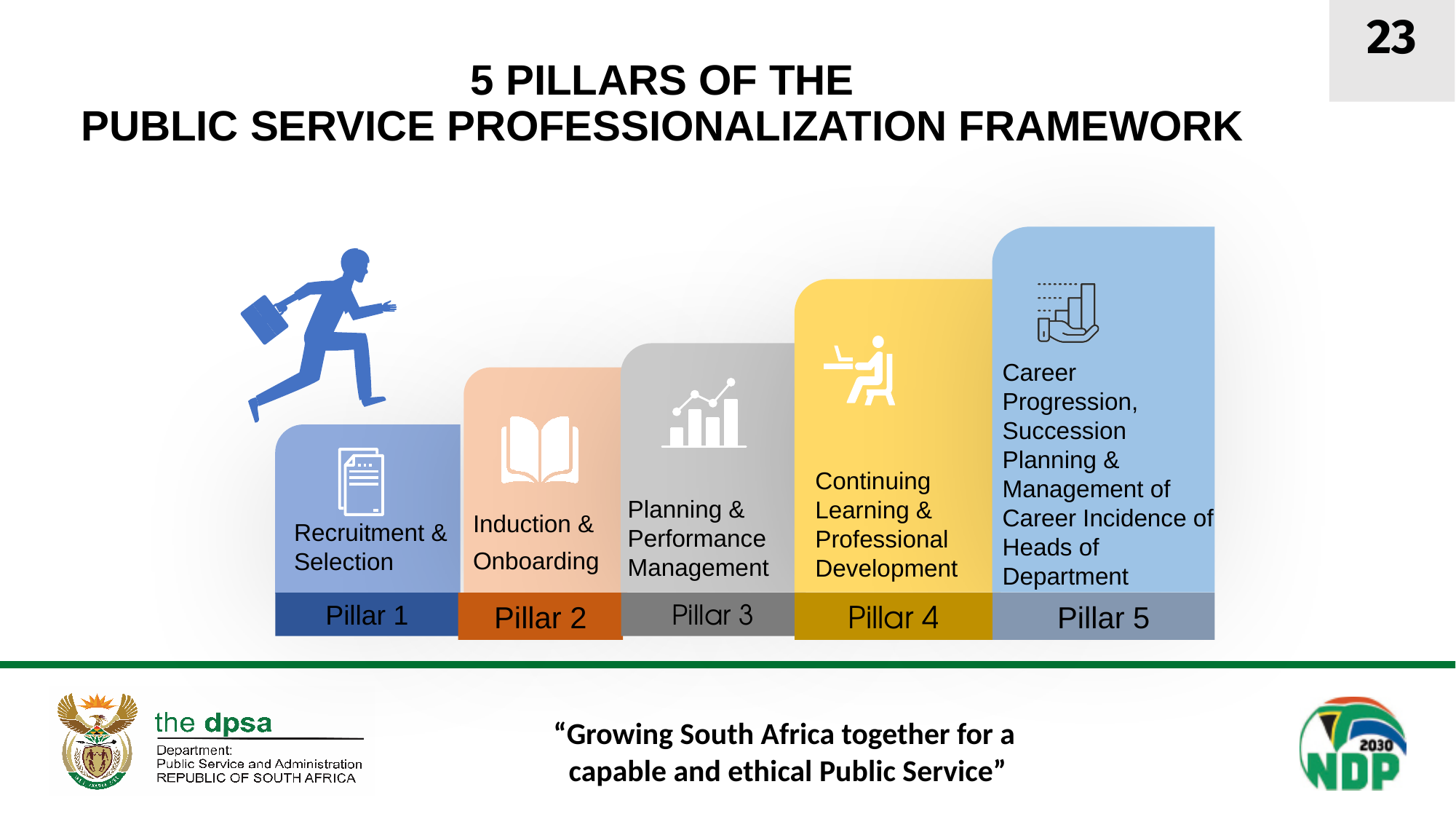

23
# 5 PILLARS OF THE PUBLIC SERVICE PROFESSIONALIZATION FRAMEWORK

Continuing Learning & Professional Development

Career Progression, Succession Planning & Management of Career Incidence of Heads of Department

Recruitment & Selection

Planning & Performance Management

Induction & Onboarding
Pillar 1
Pillar 2
Pillar 3
Pillar 4
Pillar 5